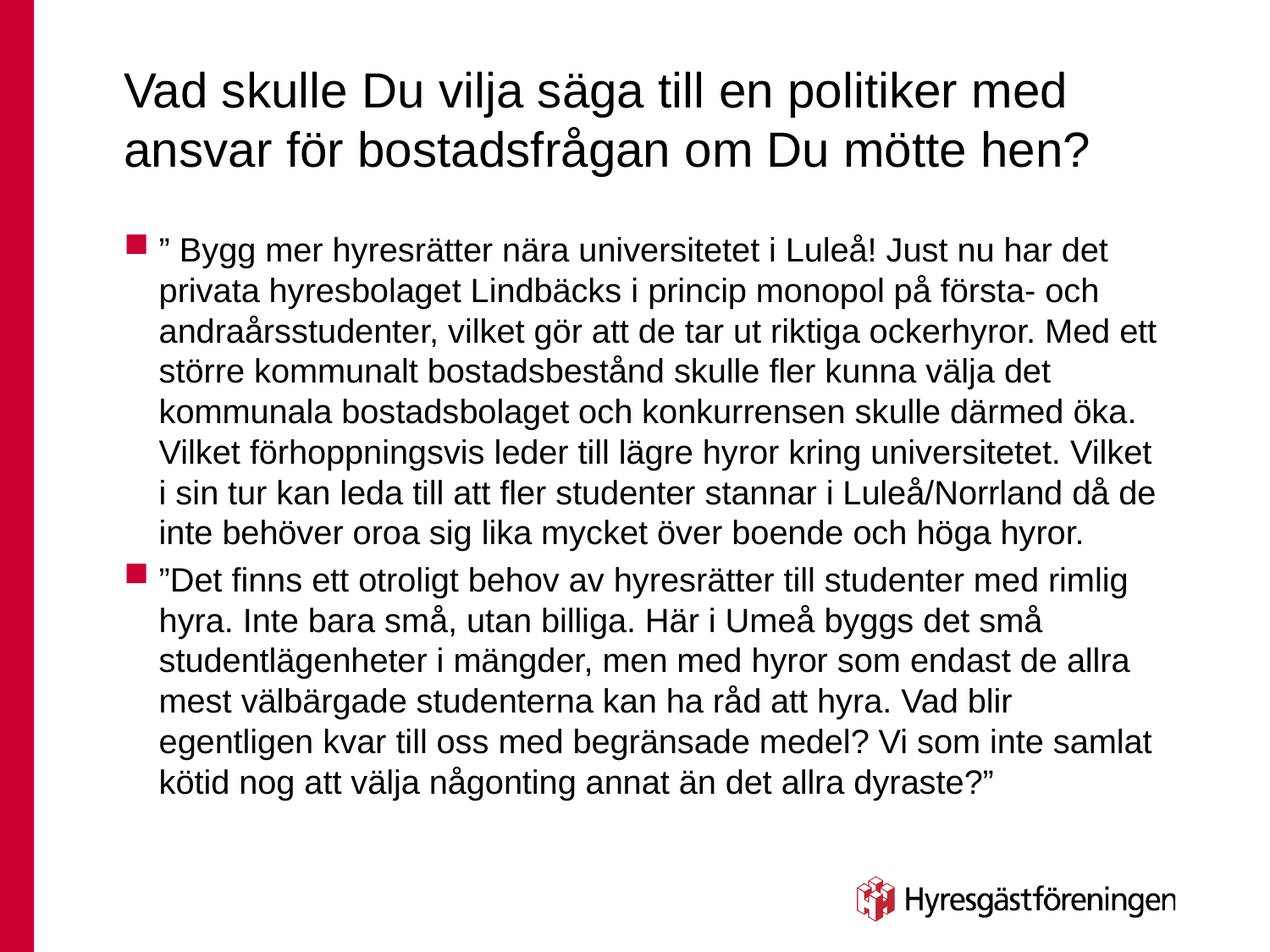

# Vad skulle Du vilja säga till en politiker med ansvar för bostadsfrågan om Du mötte hen?
” Bygg mer hyresrätter nära universitetet i Luleå! Just nu har det privata hyresbolaget Lindbäcks i princip monopol på första- och andraårsstudenter, vilket gör att de tar ut riktiga ockerhyror. Med ett större kommunalt bostadsbestånd skulle fler kunna välja det kommunala bostadsbolaget och konkurrensen skulle därmed öka. Vilket förhoppningsvis leder till lägre hyror kring universitetet. Vilket i sin tur kan leda till att fler studenter stannar i Luleå/Norrland då de inte behöver oroa sig lika mycket över boende och höga hyror.
”Det finns ett otroligt behov av hyresrätter till studenter med rimlig hyra. Inte bara små, utan billiga. Här i Umeå byggs det små studentlägenheter i mängder, men med hyror som endast de allra mest välbärgade studenterna kan ha råd att hyra. Vad blir egentligen kvar till oss med begränsade medel? Vi som inte samlat kötid nog att välja någonting annat än det allra dyraste?”